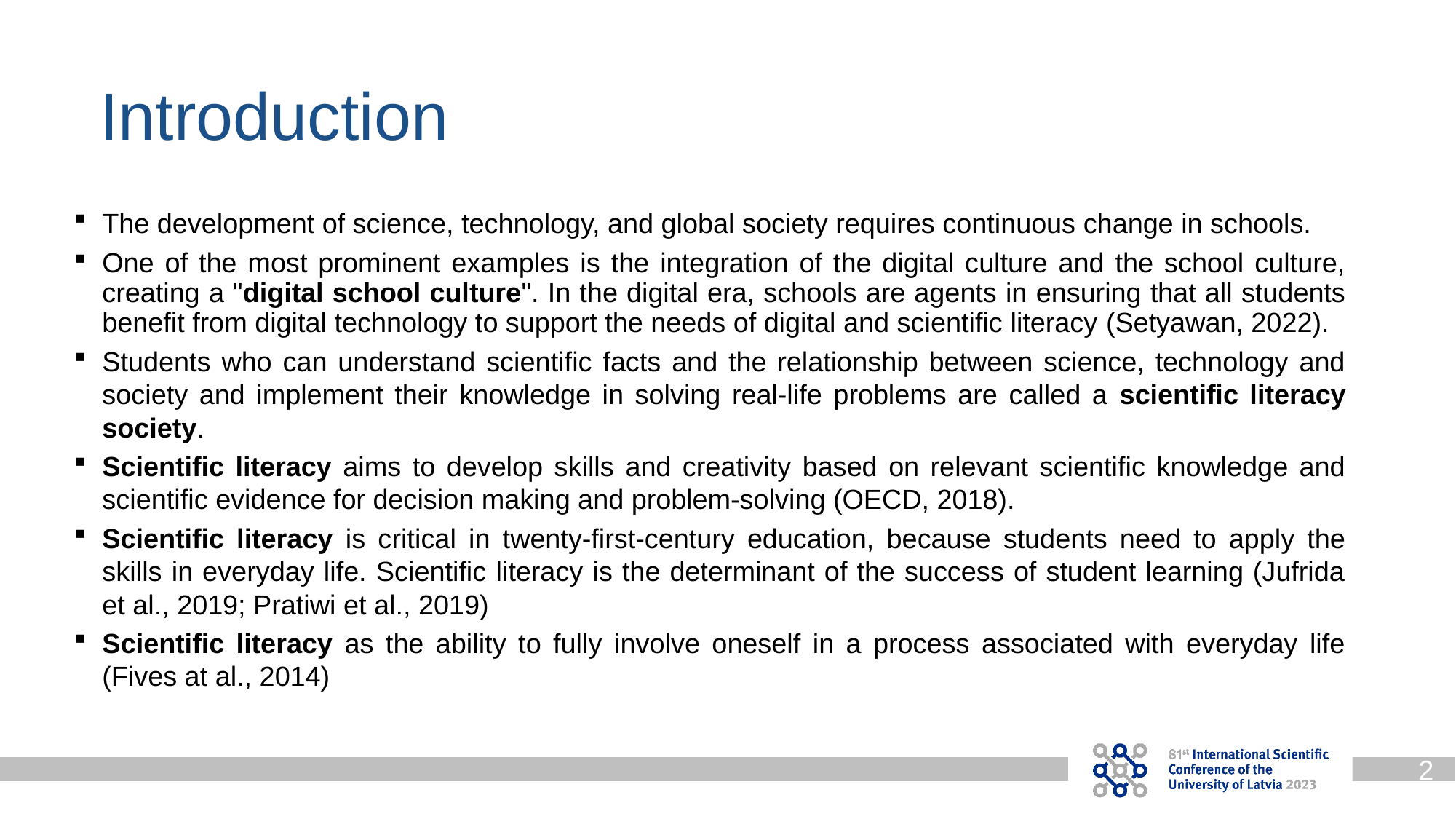

Introduction
The development of science, technology, and global society requires continuous change in schools.
One of the most prominent examples is the integration of the digital culture and the school culture, creating a "digital school culture". In the digital era, schools are agents in ensuring that all students benefit from digital technology to support the needs of digital and scientific literacy (Setyawan, 2022).
Students who can understand scientific facts and the relationship between science, technology and society and implement their knowledge in solving real-life problems are called a scientific literacy society.
Scientific literacy aims to develop skills and creativity based on relevant scientific knowledge and scientific evidence for decision making and problem-solving (OECD, 2018).
Scientific literacy is critical in twenty-first-century education, because students need to apply the skills in everyday life. Scientific literacy is the determinant of the success of student learning (Jufrida et al., 2019; Pratiwi et al., 2019)
Scientific literacy as the ability to fully involve oneself in a process associated with everyday life (Fives at al., 2014)
2